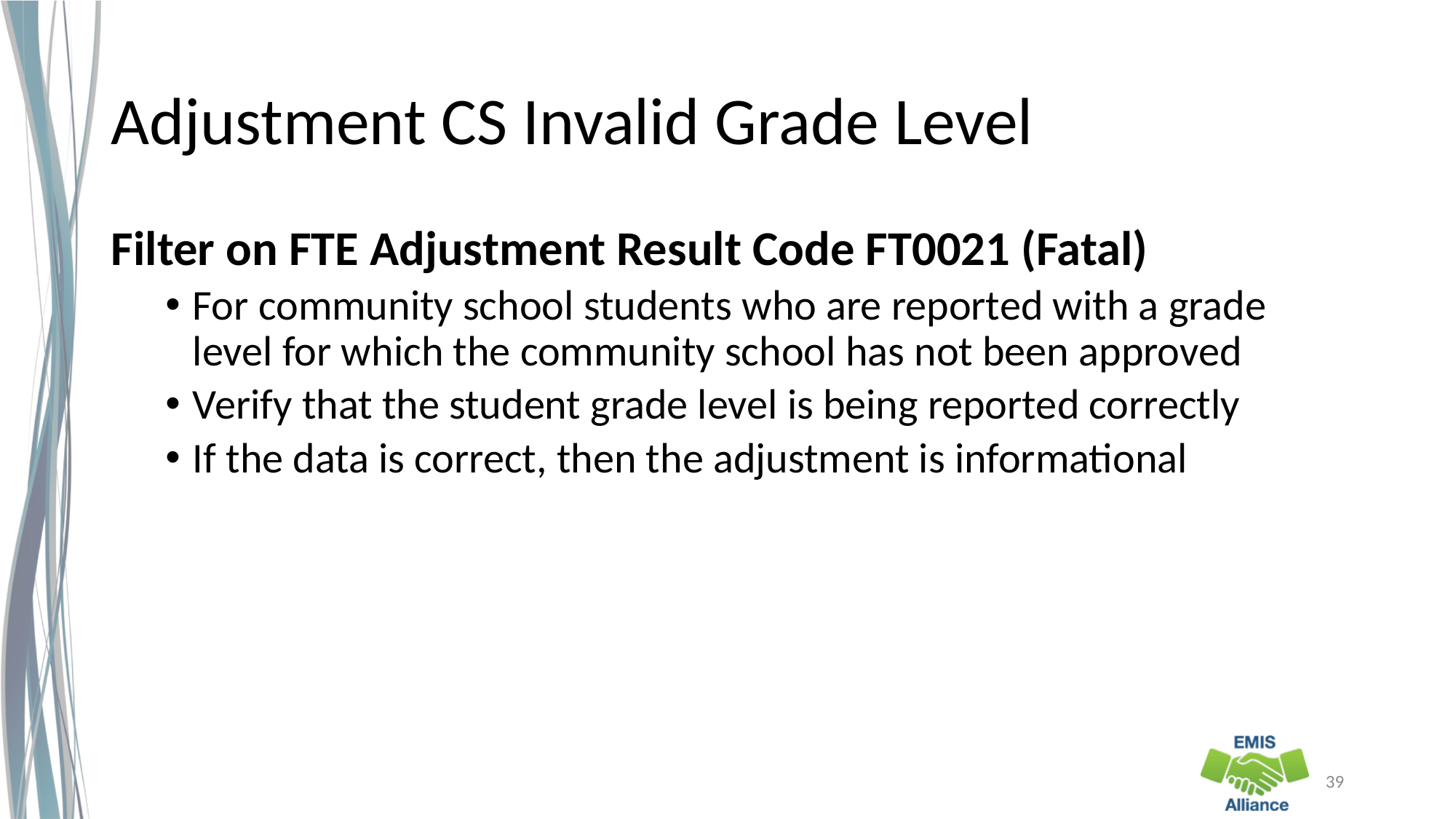

# Adjustment CS Invalid Grade Level
Filter on FTE Adjustment Result Code FT0021 (Fatal)
For community school students who are reported with a grade level for which the community school has not been approved
Verify that the student grade level is being reported correctly
If the data is correct, then the adjustment is informational
39